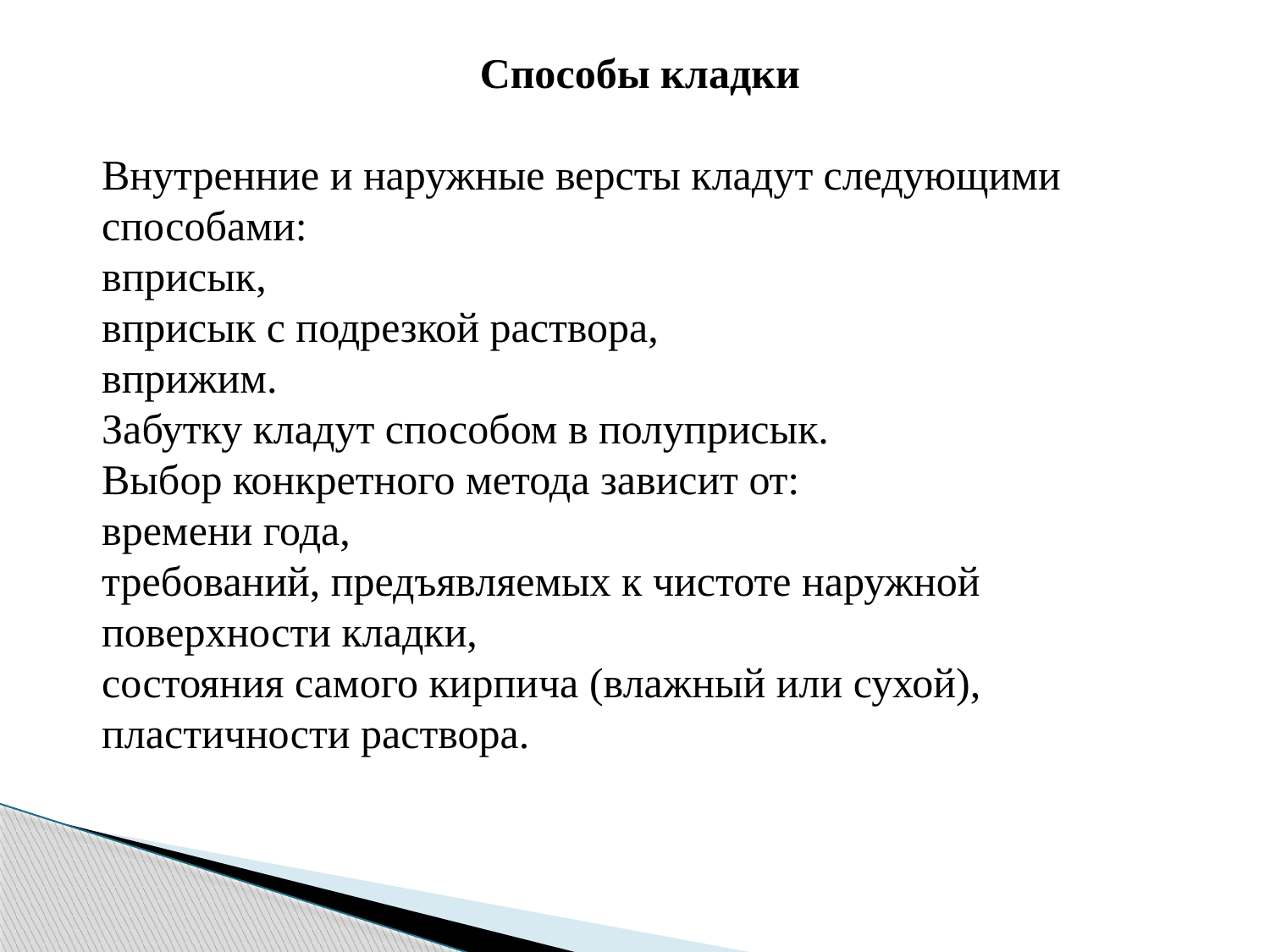

Способы кладки

Внутренние и наружные версты кладут следующими способами:
вприсык,
вприсык с подрезкой раствора,
вприжим.
Забутку кладут способом в полуприсык.
Выбор конкретного метода зависит от:
времени года,
требований, предъявляемых к чистоте наружной поверхности кладки,
состояния самого кирпича (влажный или сухой),
пластичности раствора.